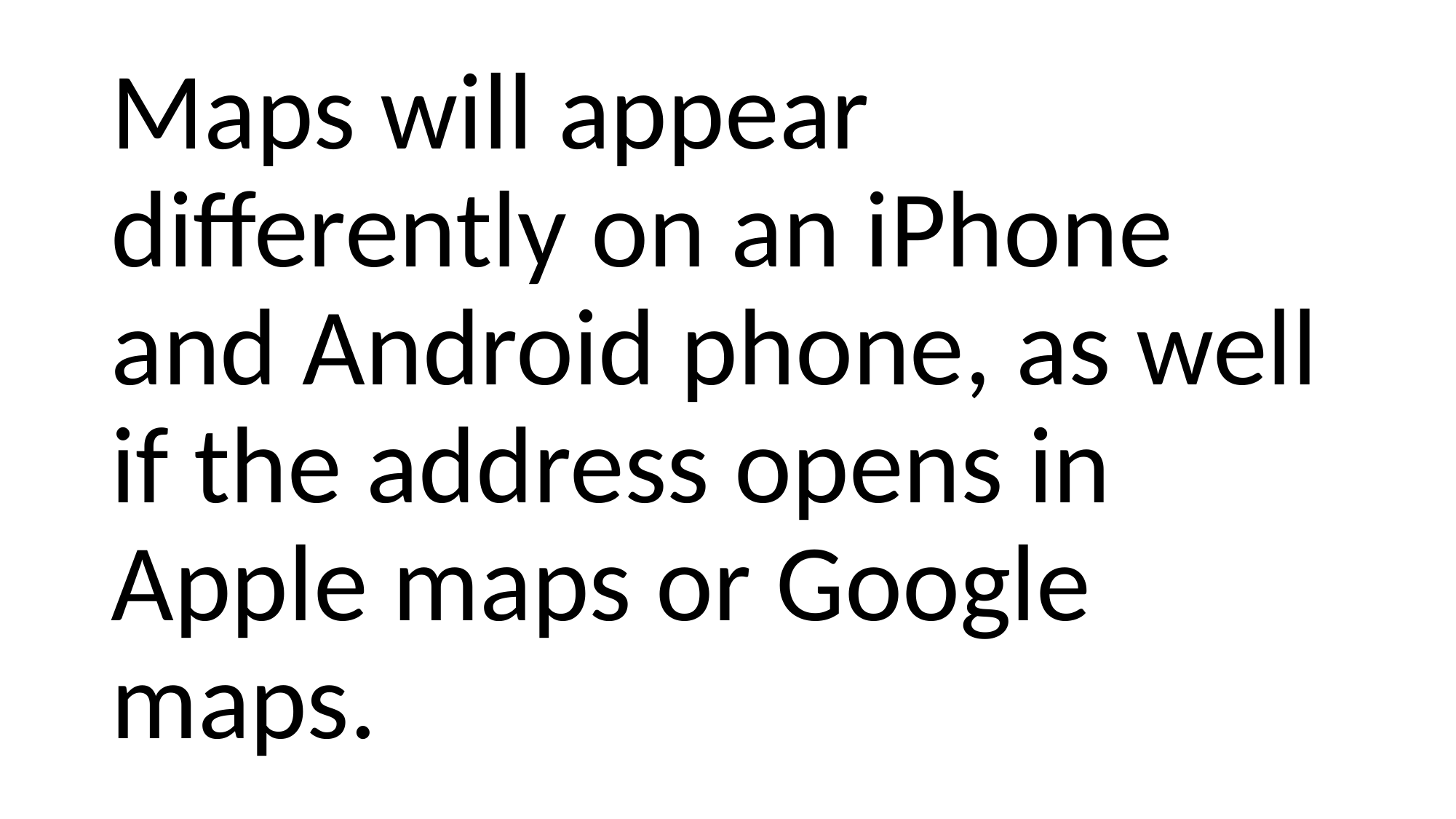

Maps will appear differently on an iPhone and Android phone, as well if the address opens in Apple maps or Google maps.